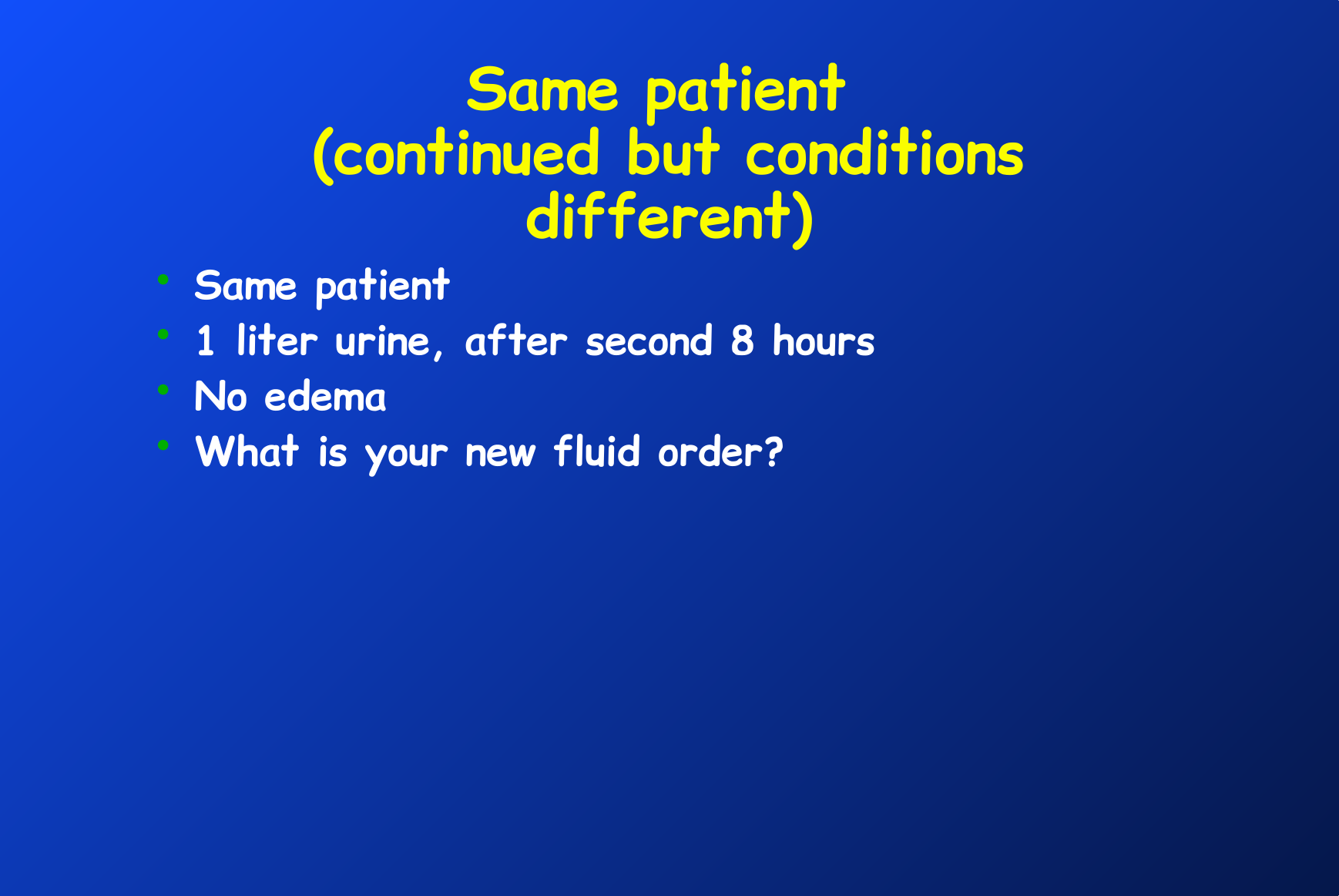

# Same patient (continued but conditions different)
Same patient
1 liter urine, after second 8 hours
No edema
What is your new fluid order?